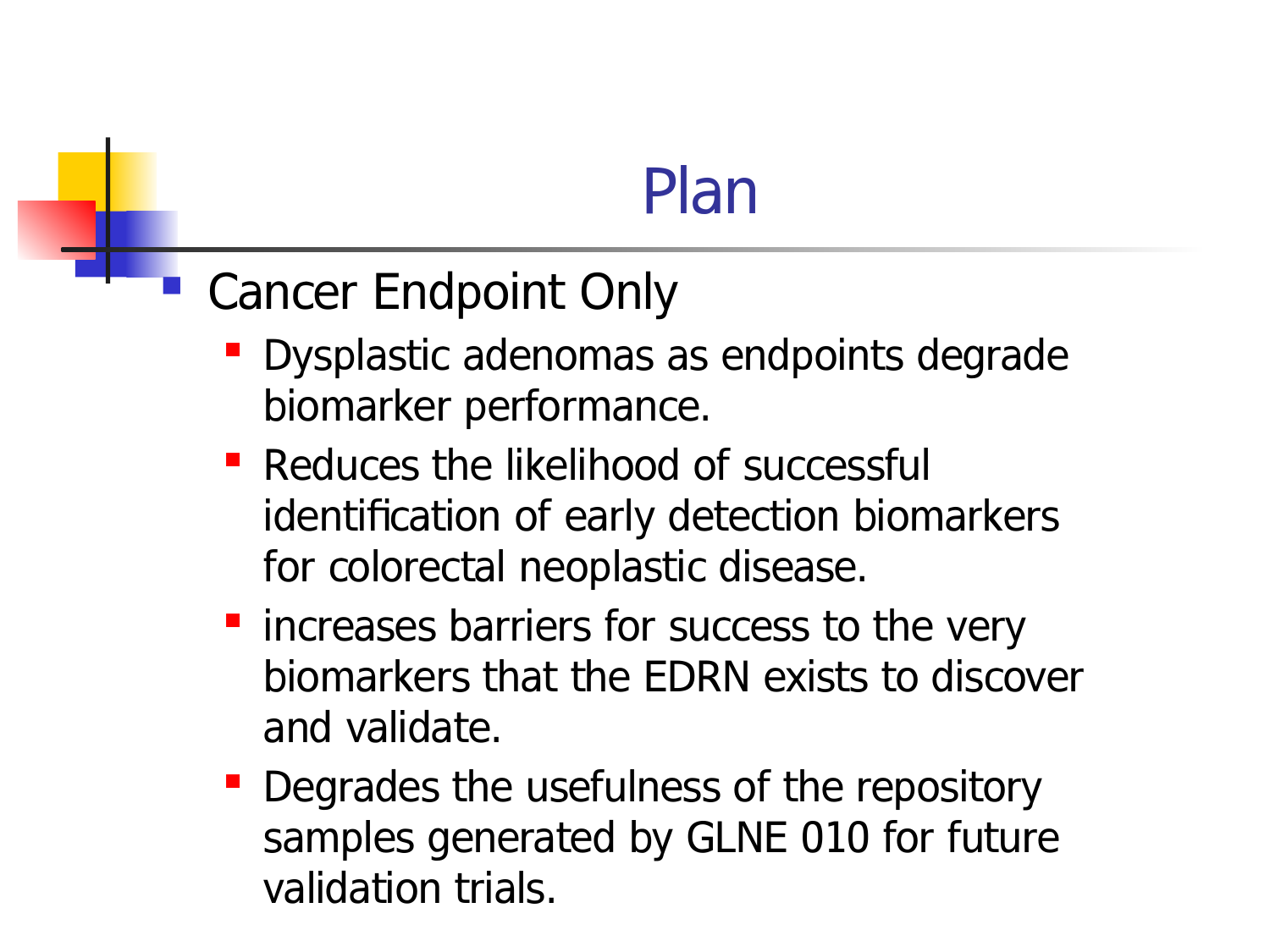

# Plan
Cancer Endpoint Only
Dysplastic adenomas as endpoints degrade biomarker performance.
Reduces the likelihood of successful identification of early detection biomarkers for colorectal neoplastic disease.
increases barriers for success to the very biomarkers that the EDRN exists to discover and validate.
Degrades the usefulness of the repository samples generated by GLNE 010 for future validation trials.